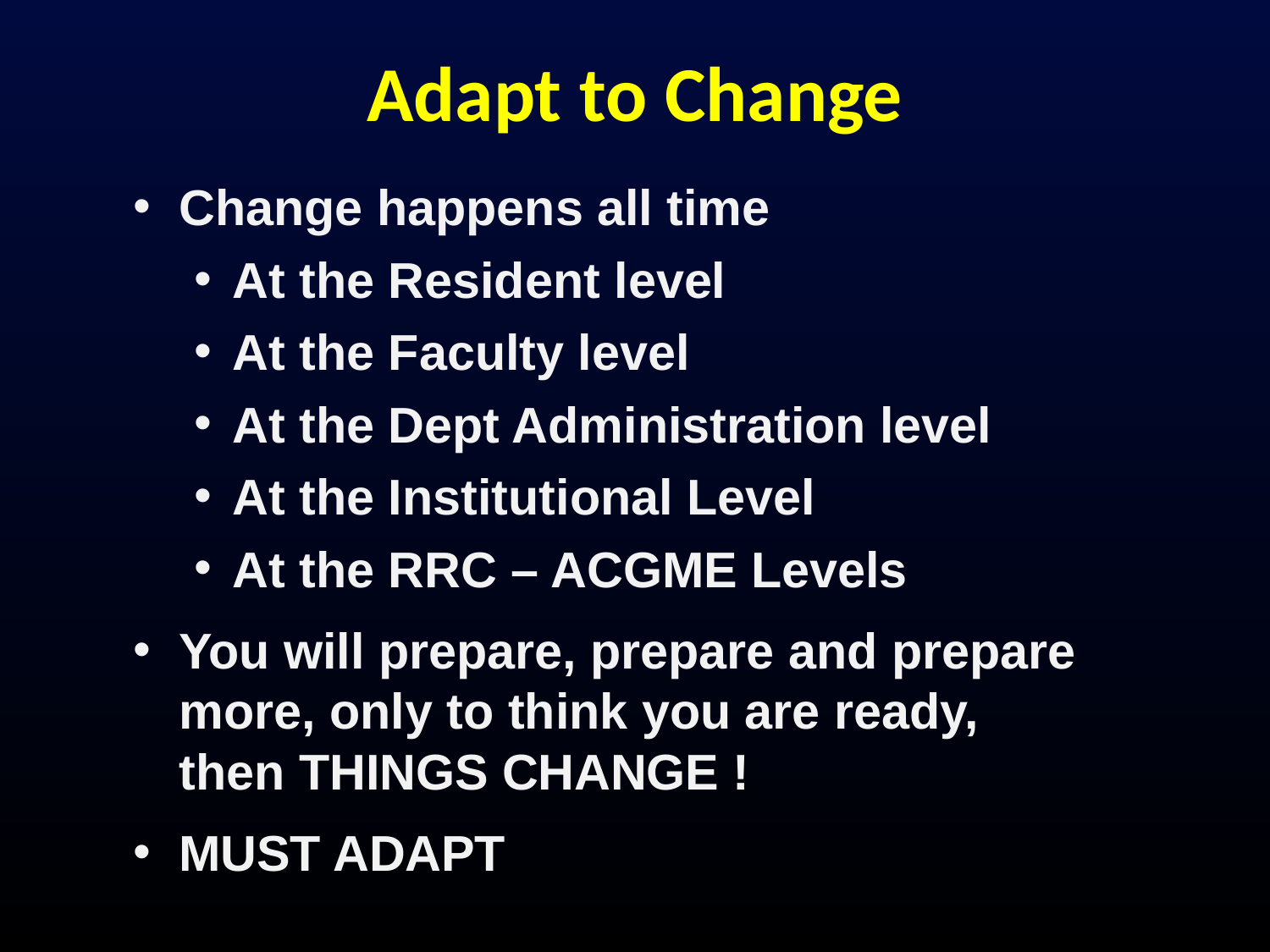

# Adapt to Change
Change happens all time
At the Resident level
At the Faculty level
At the Dept Administration level
At the Institutional Level
At the RRC – ACGME Levels
You will prepare, prepare and prepare more, only to think you are ready,
then THINGS CHANGE !
MUST ADAPT